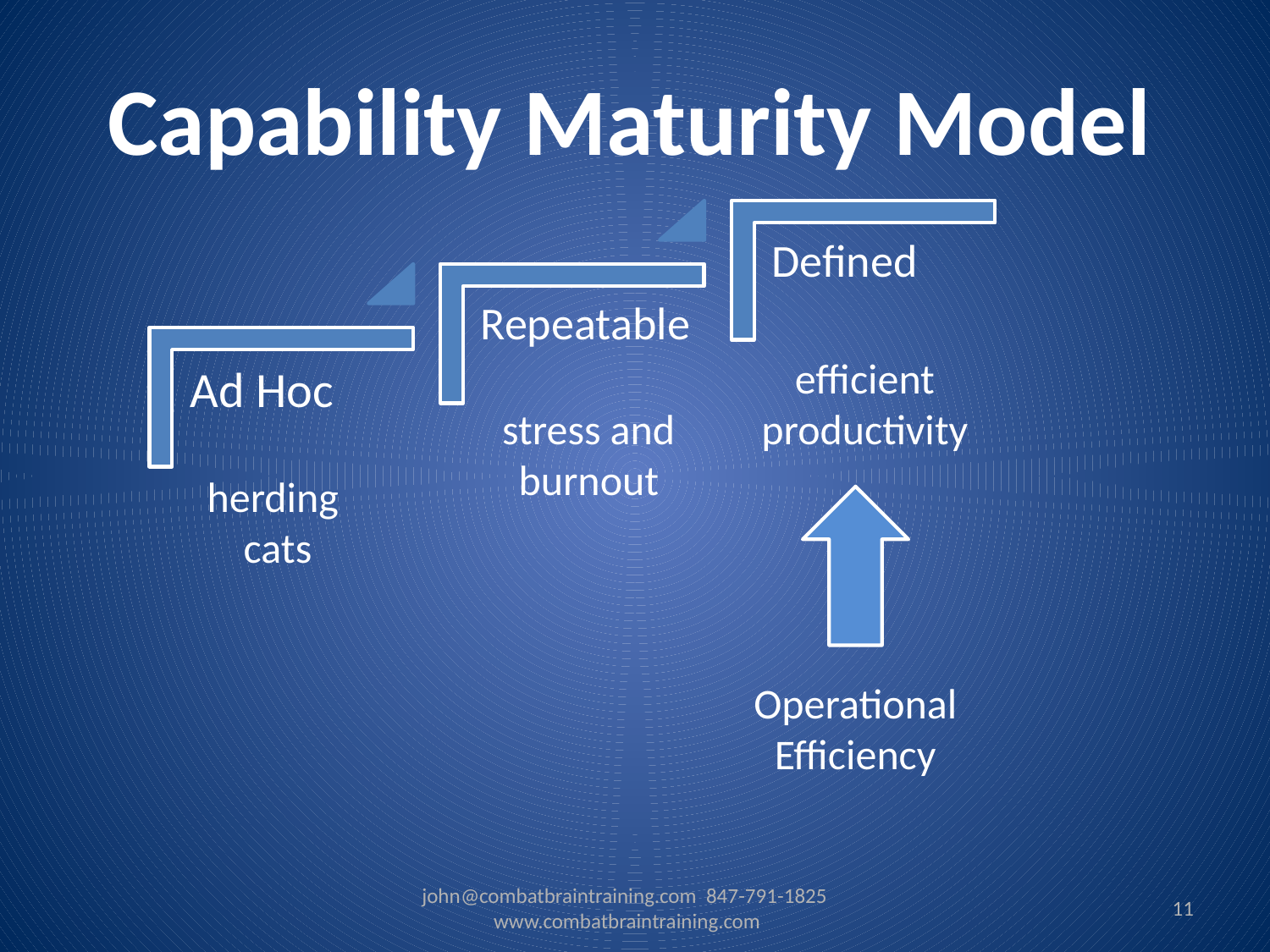

Capability Maturity Model
Ad Hoc
Repeatable
Defined
efficient productivity
stress and burnout
herding
cats
Operational
Efficiency

john@combatbraintraining.com  847-791-1825   www.combatbraintraining.com
11